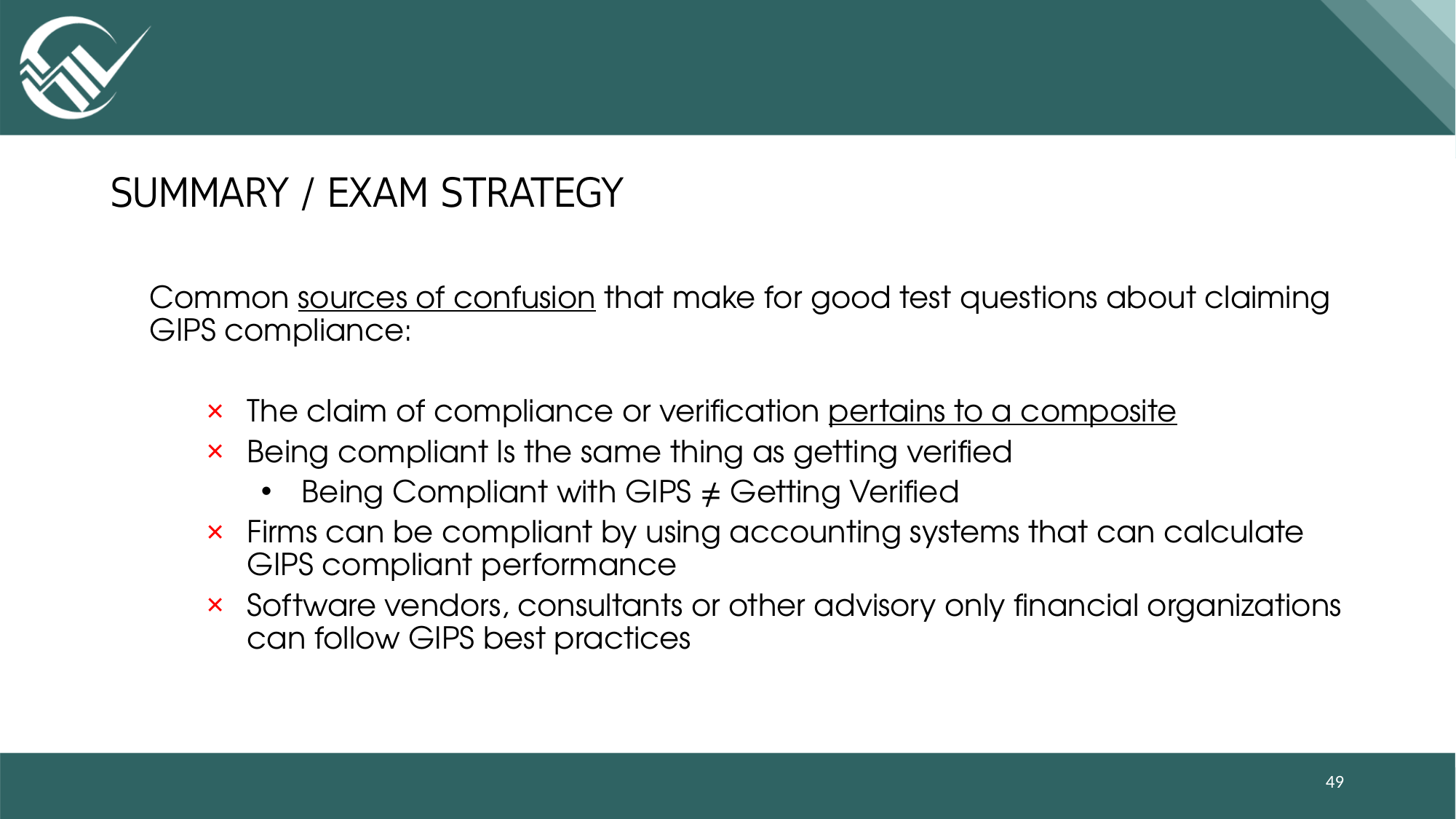

# Summary / Exam strategy
Common sources of confusion that make for good test questions about claiming GIPS compliance:

The claim of compliance or verification pertains to a composite
Being compliant Is the same thing as getting verified
Being Compliant with GIPS ≠ Getting Verified
Firms can be compliant by using accounting systems that can calculate GIPS compliant performance
Software vendors, consultants or other advisory only financial organizations can follow GIPS best practices

49